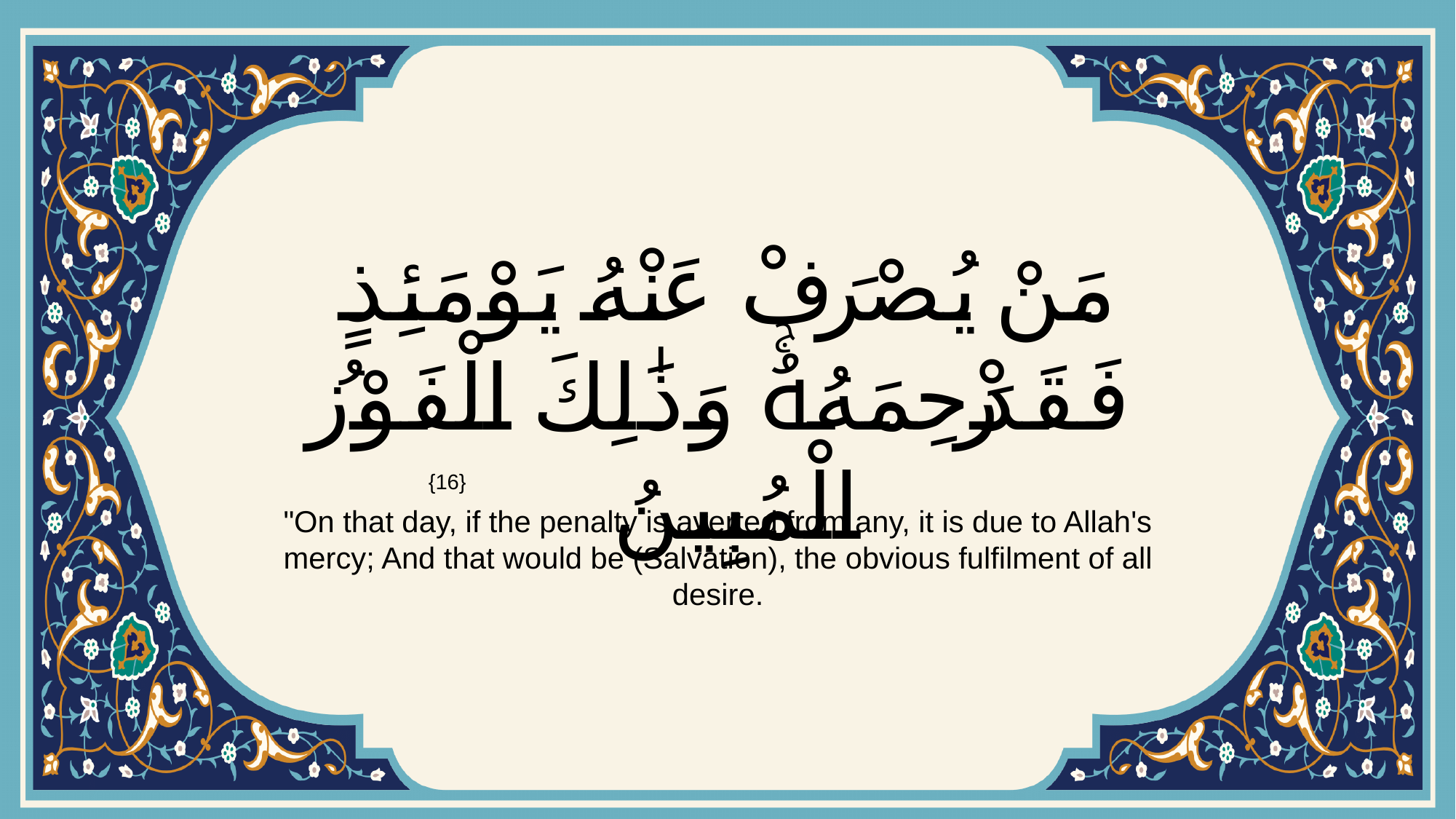

# مَنْ يُصْرَفْ عَنْهُ يَوْمَئِذٍ فَقَدْ رَحِمَهُۚ وَذَٰلِكَ الْفَوْزُ الْمُبِينُ
{16}
"On that day, if the penalty is averted from any, it is due to Allah's mercy; And that would be (Salvation), the obvious fulfilment of all desire.